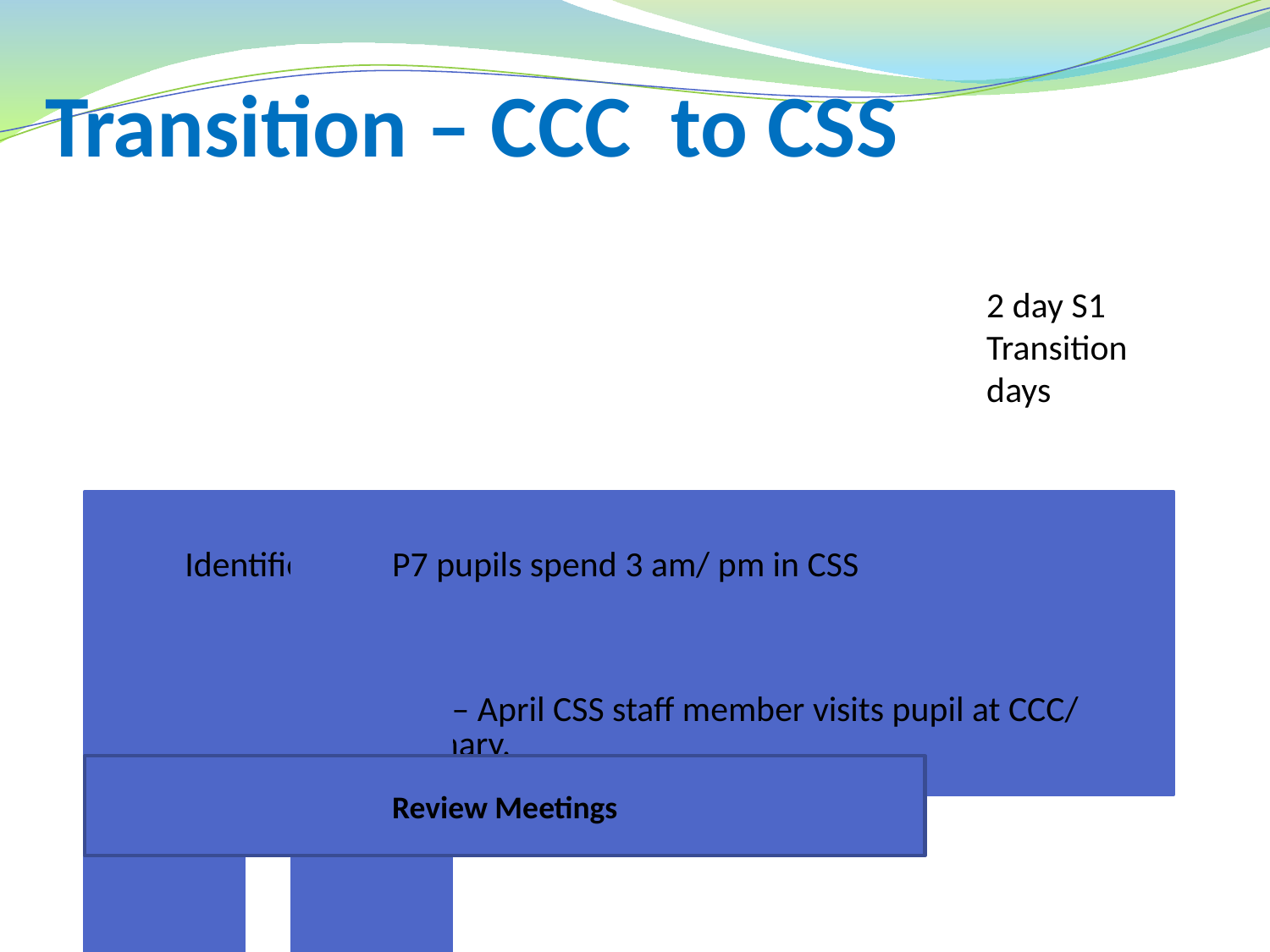

# Transition – CCC  to CSS
Feb – April CSS staff member visits pupil at CCC/ Primary.
2 day S1 Transition days
Review Meetings